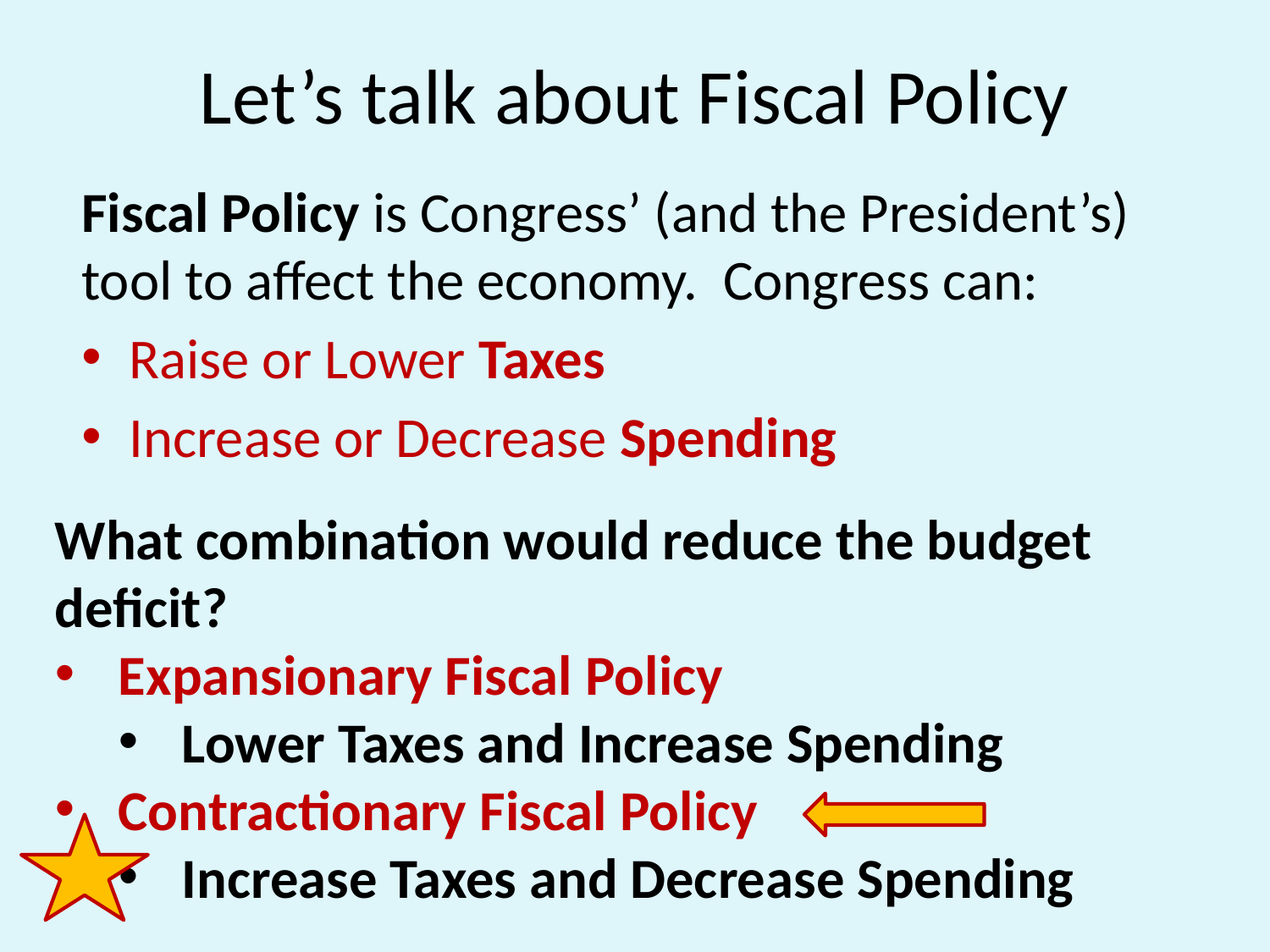

# Let’s talk about Fiscal Policy
Fiscal Policy is Congress’ (and the President’s) tool to affect the economy.  Congress can:
Raise or Lower Taxes
Increase or Decrease Spending
What combination would reduce the budget deficit?
Expansionary Fiscal Policy
Lower Taxes and Increase Spending
Contractionary Fiscal Policy
Increase Taxes and Decrease Spending